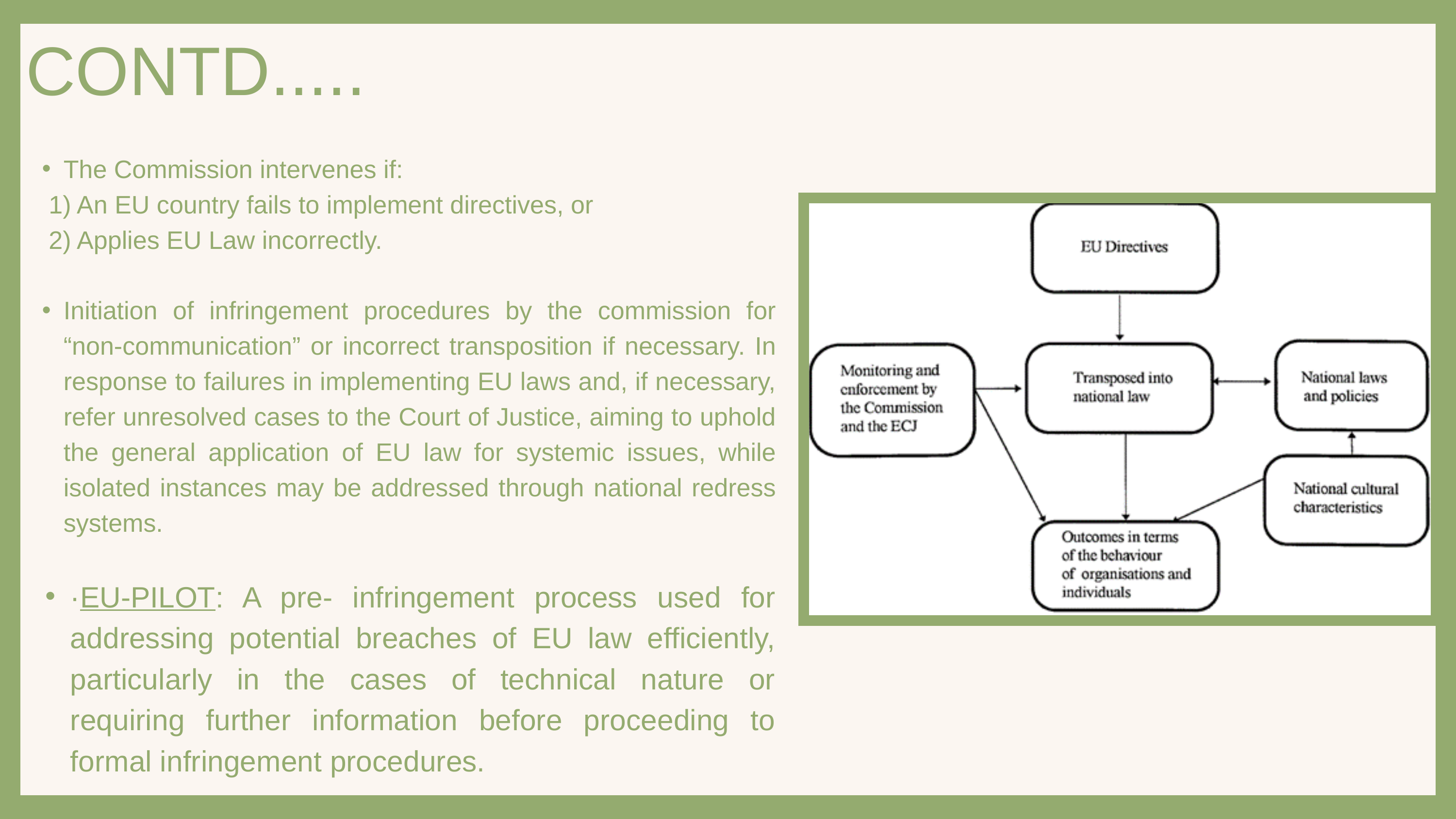

CONTD.....

The Commission intervenes if:
    1) An EU country fails to implement directives, or
    2) Applies EU Law incorrectly.

Initiation of infringement procedures by the commission for “non-communication” or incorrect transposition if necessary. In response to failures in implementing EU laws and, if necessary, refer unresolved cases to the Court of Justice, aiming to uphold the general application of EU law for systemic issues, while isolated instances may be addressed through national redress systems.

·EU-PILOT: A pre- infringement process used for addressing potential breaches of EU law efficiently, particularly in the cases of technical nature or requiring further information before proceeding to formal infringement procedures.